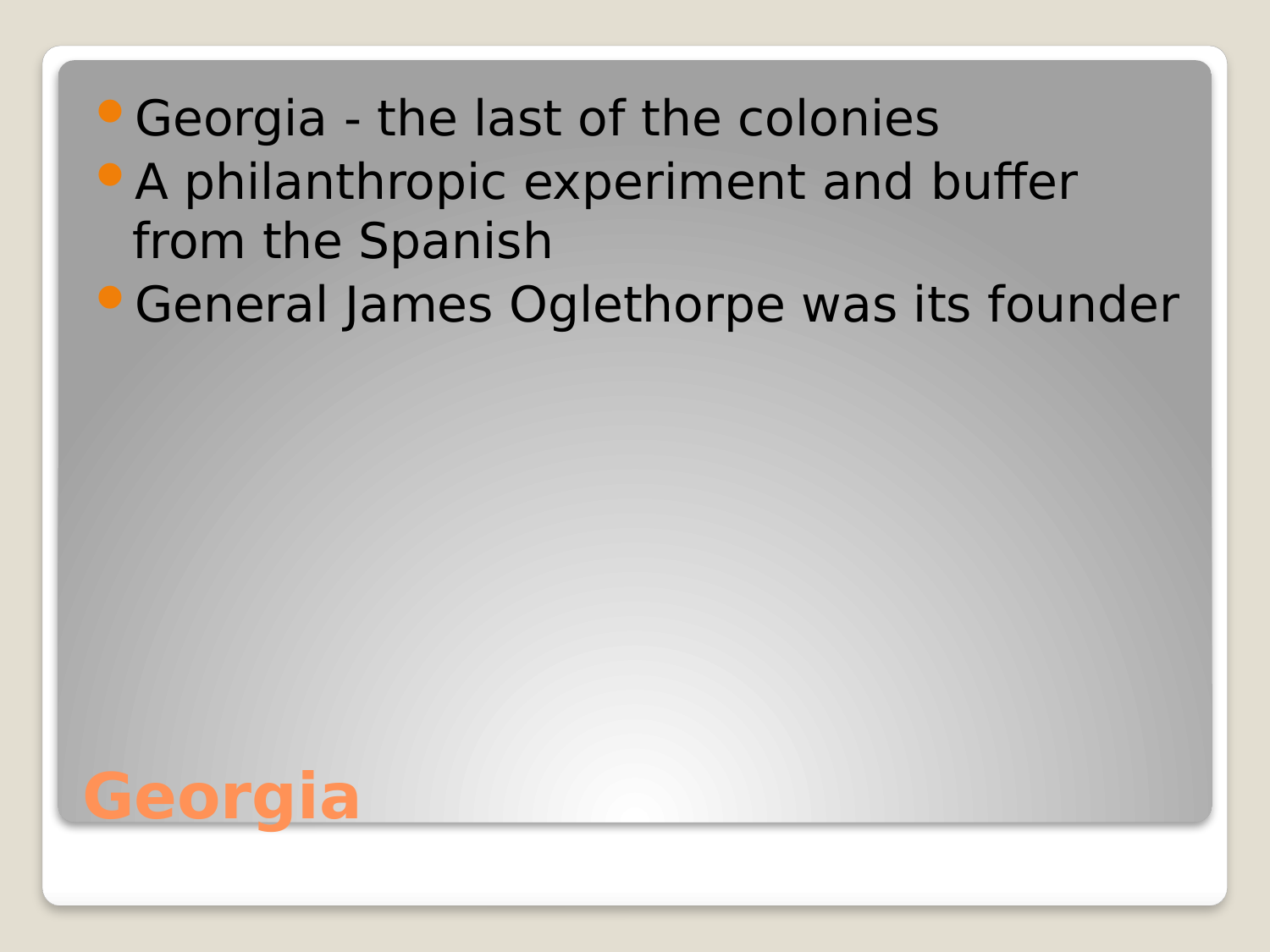

Georgia - the last of the colonies
A philanthropic experiment and buffer from the Spanish
General James Oglethorpe was its founder

# Georgia